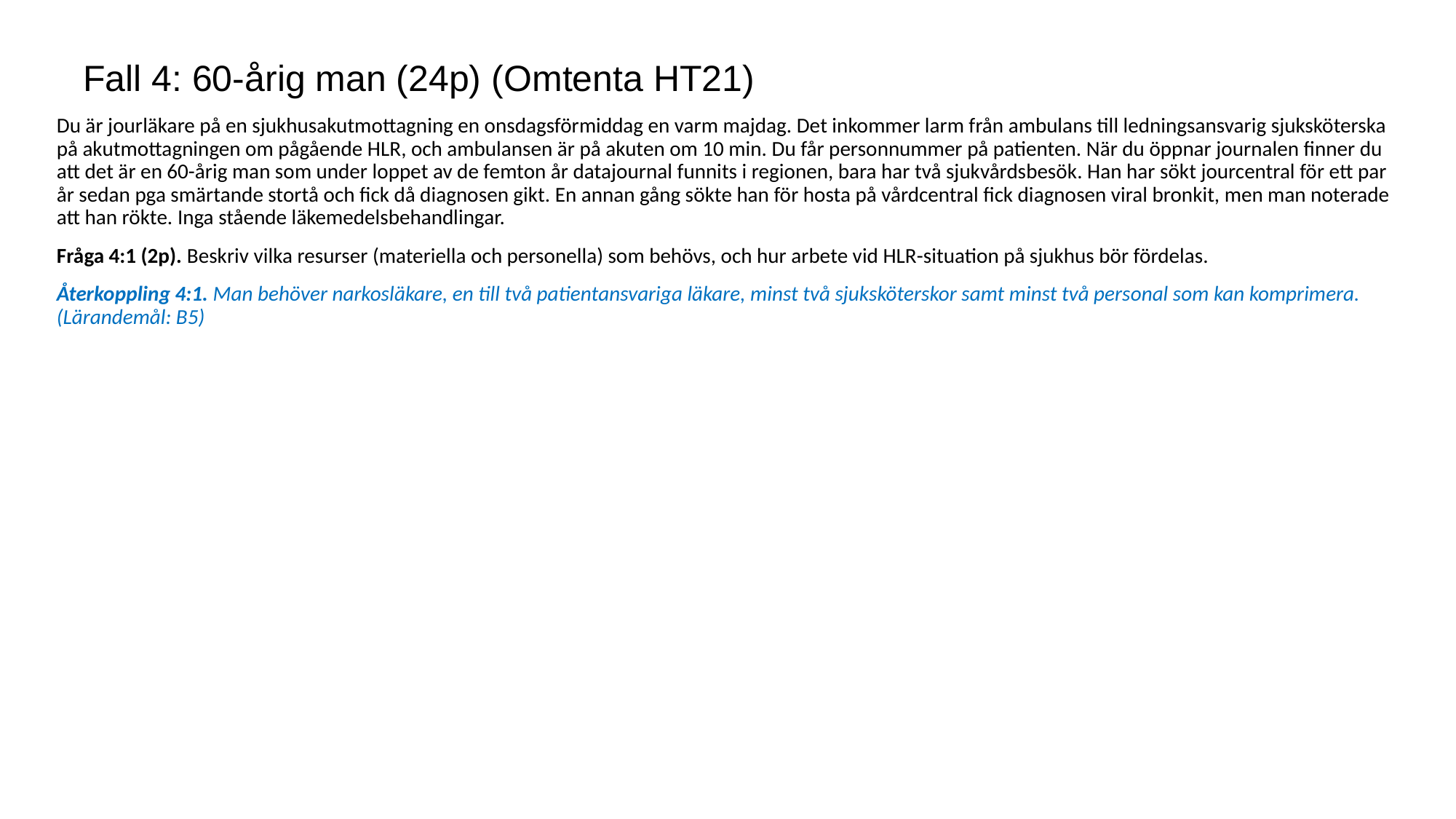

# Fall 4: 60-årig man (24p) (Omtenta HT21)
Du är jourläkare på en sjukhusakutmottagning en onsdagsförmiddag en varm majdag. Det inkommer larm från ambulans till ledningsansvarig sjuksköterska på akutmottagningen om pågående HLR, och ambulansen är på akuten om 10 min. Du får personnummer på patienten. När du öppnar journalen finner du att det är en 60-årig man som under loppet av de femton år datajournal funnits i regionen, bara har två sjukvårdsbesök. Han har sökt jourcentral för ett par år sedan pga smärtande stortå och fick då diagnosen gikt. En annan gång sökte han för hosta på vårdcentral fick diagnosen viral bronkit, men man noterade att han rökte. Inga stående läkemedelsbehandlingar.
Fråga 4:1 (2p). Beskriv vilka resurser (materiella och personella) som behövs, och hur arbete vid HLR-situation på sjukhus bör fördelas.
Återkoppling 4:1. Man behöver narkosläkare, en till två patientansvariga läkare, minst två sjuksköterskor samt minst två personal som kan komprimera. (Lärandemål: B5)